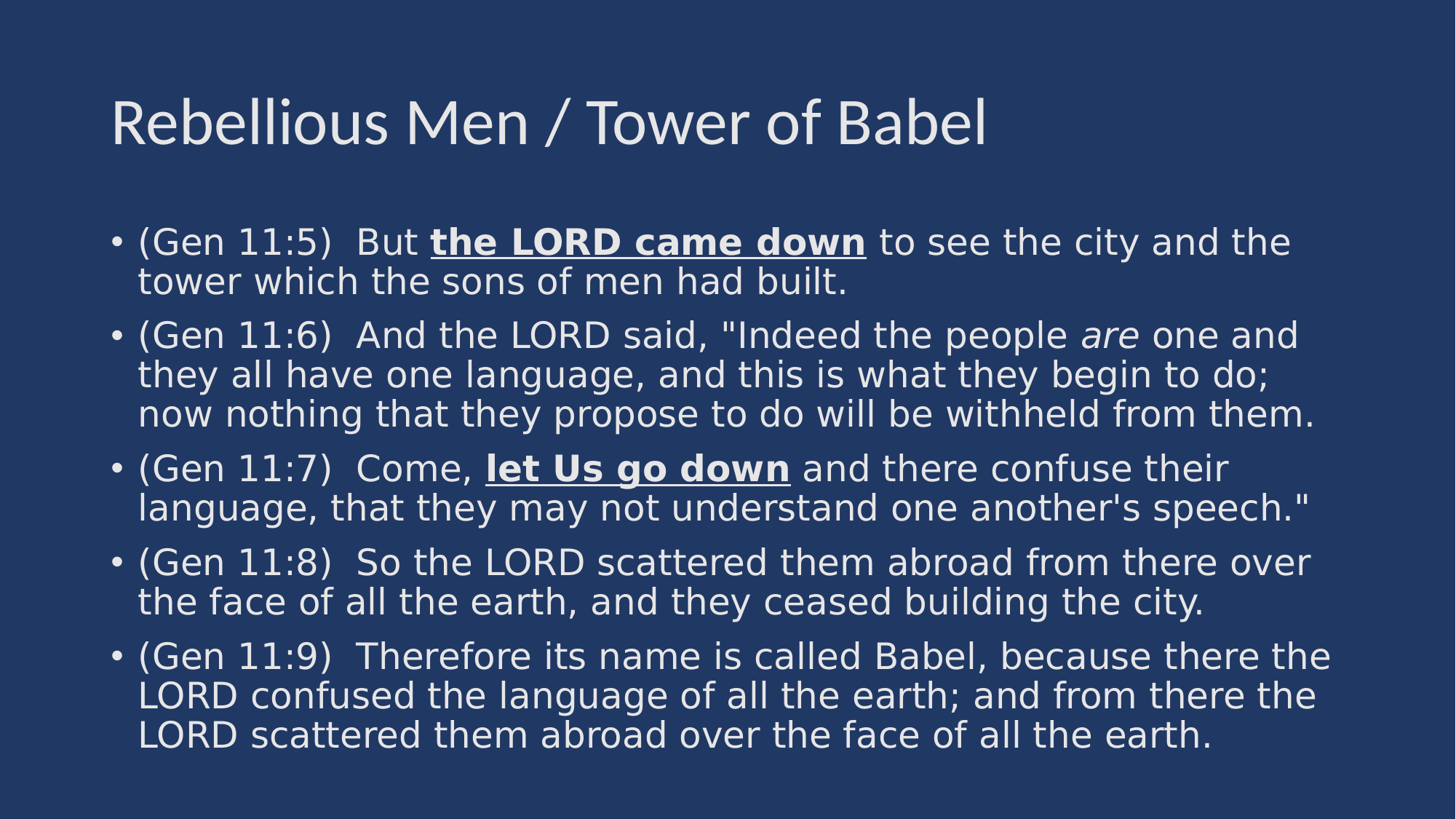

# Rebellious Men / Tower of Babel
(Gen 11:5)  But the LORD came down to see the city and the tower which the sons of men had built.
(Gen 11:6)  And the LORD said, "Indeed the people are one and they all have one language, and this is what they begin to do; now nothing that they propose to do will be withheld from them.
(Gen 11:7)  Come, let Us go down and there confuse their language, that they may not understand one another's speech."
(Gen 11:8)  So the LORD scattered them abroad from there over the face of all the earth, and they ceased building the city.
(Gen 11:9)  Therefore its name is called Babel, because there the LORD confused the language of all the earth; and from there the LORD scattered them abroad over the face of all the earth.